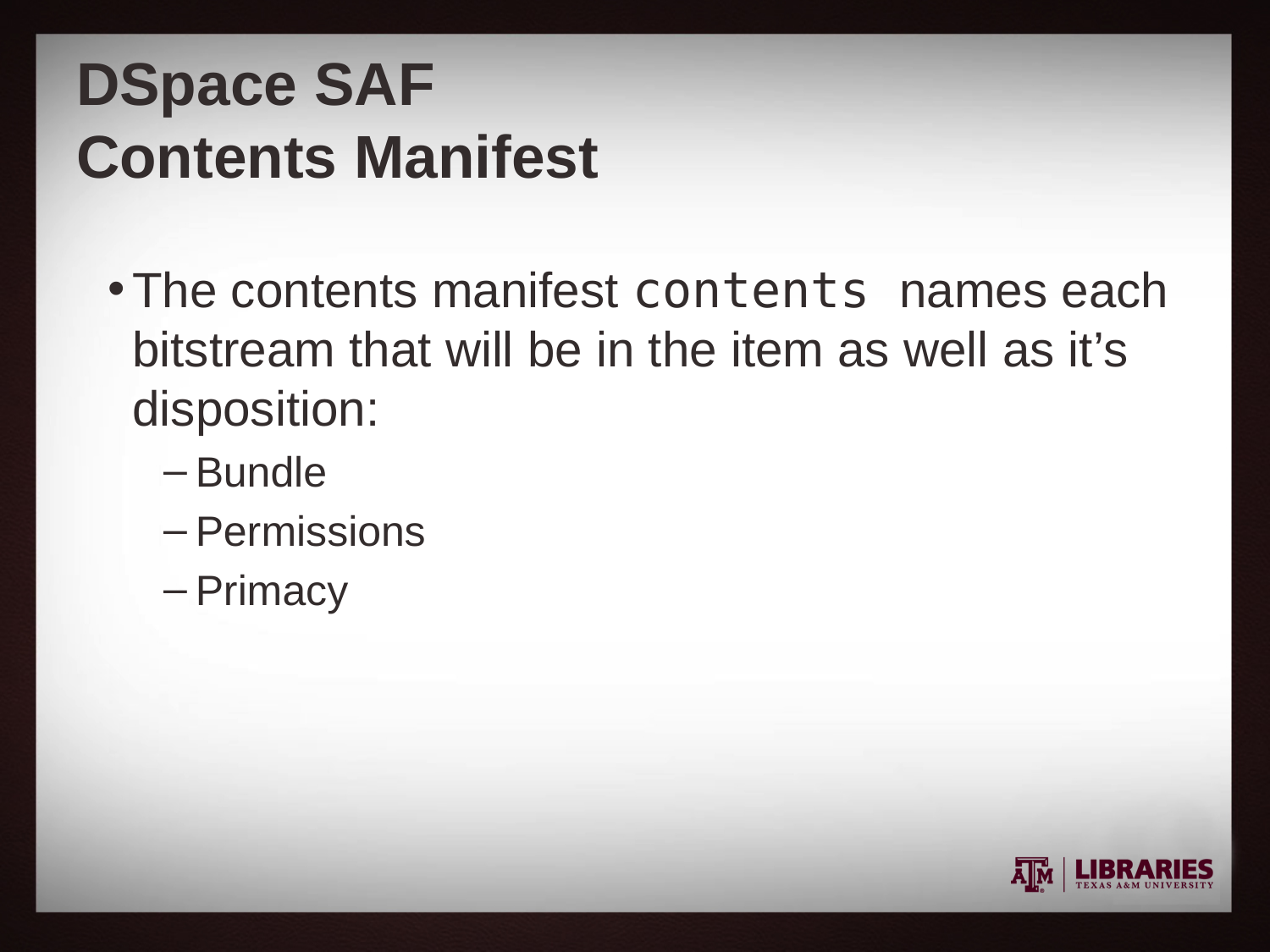

# DSpace SAF Contents Manifest
The contents manifest contents names each bitstream that will be in the item as well as it’s disposition:
Bundle
Permissions
Primacy